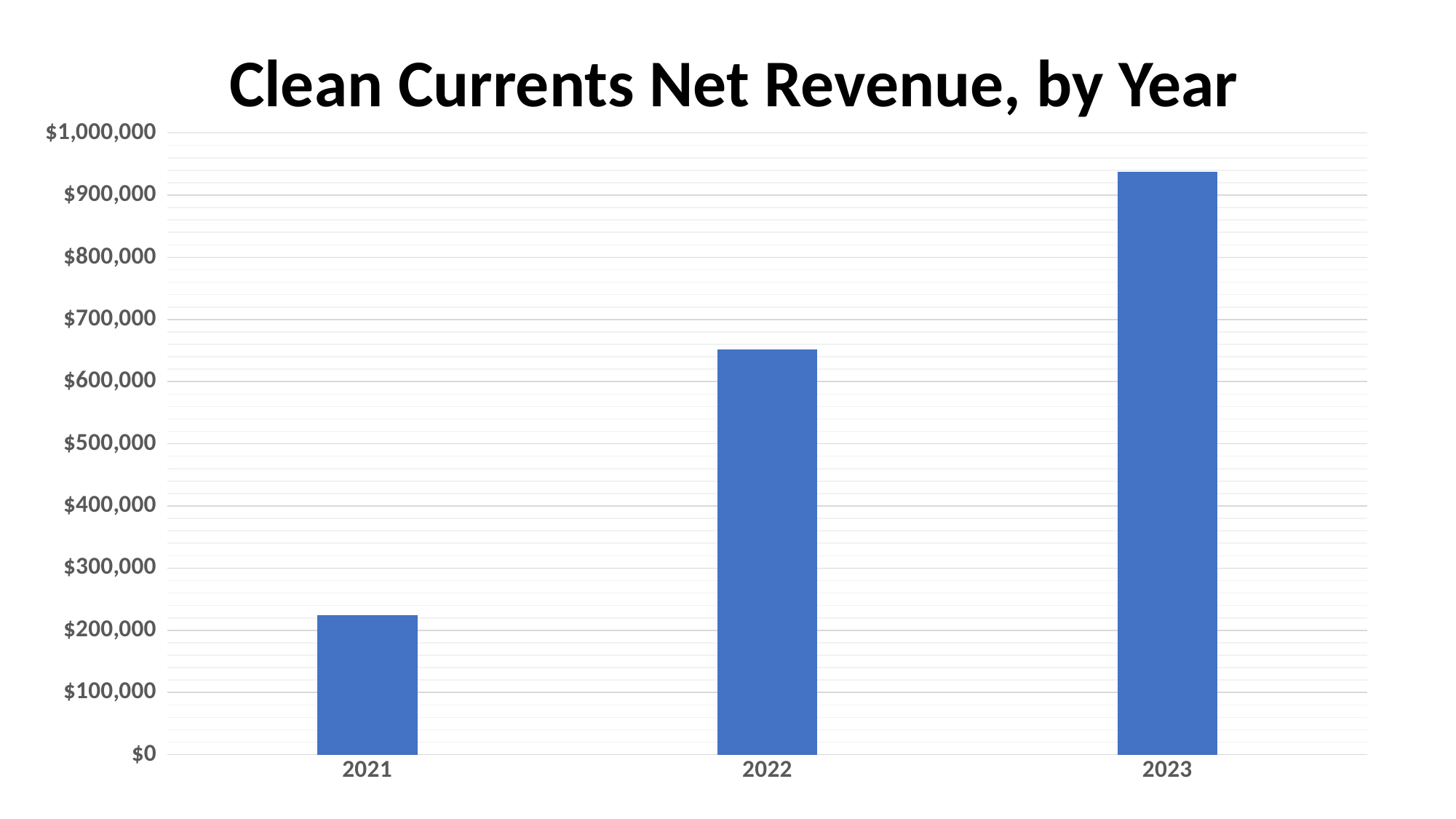

# Clean Currents Net Revenue, by Year

### Chart

| Category | Net Revenue |
|---|---|
| 2021 | 224931.0 |
| 2022 | 651439.0 |
| 2023 | 937863.0 |